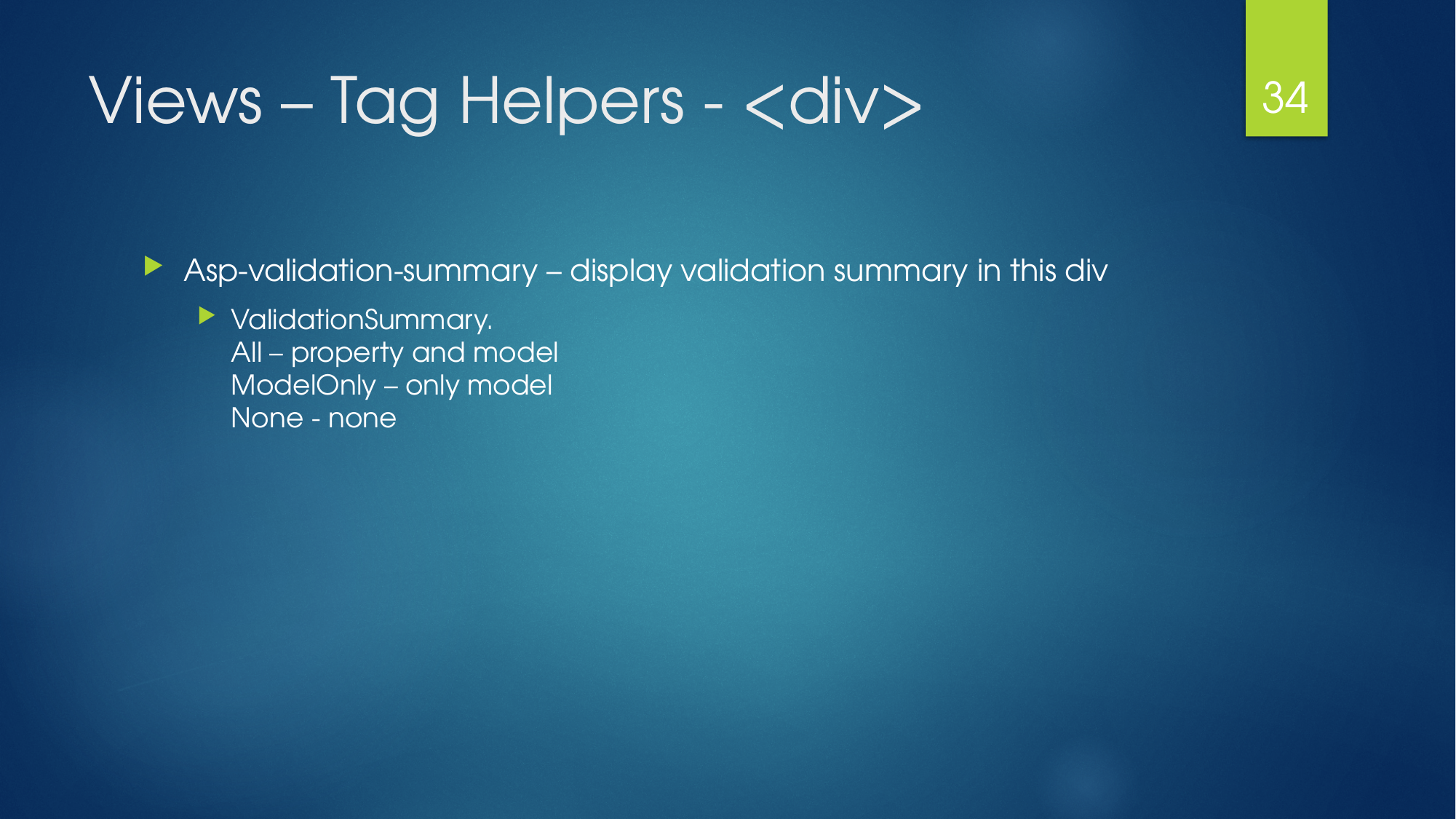

34
# Views – Tag Helpers - <div>
Asp-validation-summary – display validation summary in this div
ValidationSummary.
All – property and model
ModelOnly – only model
None - none